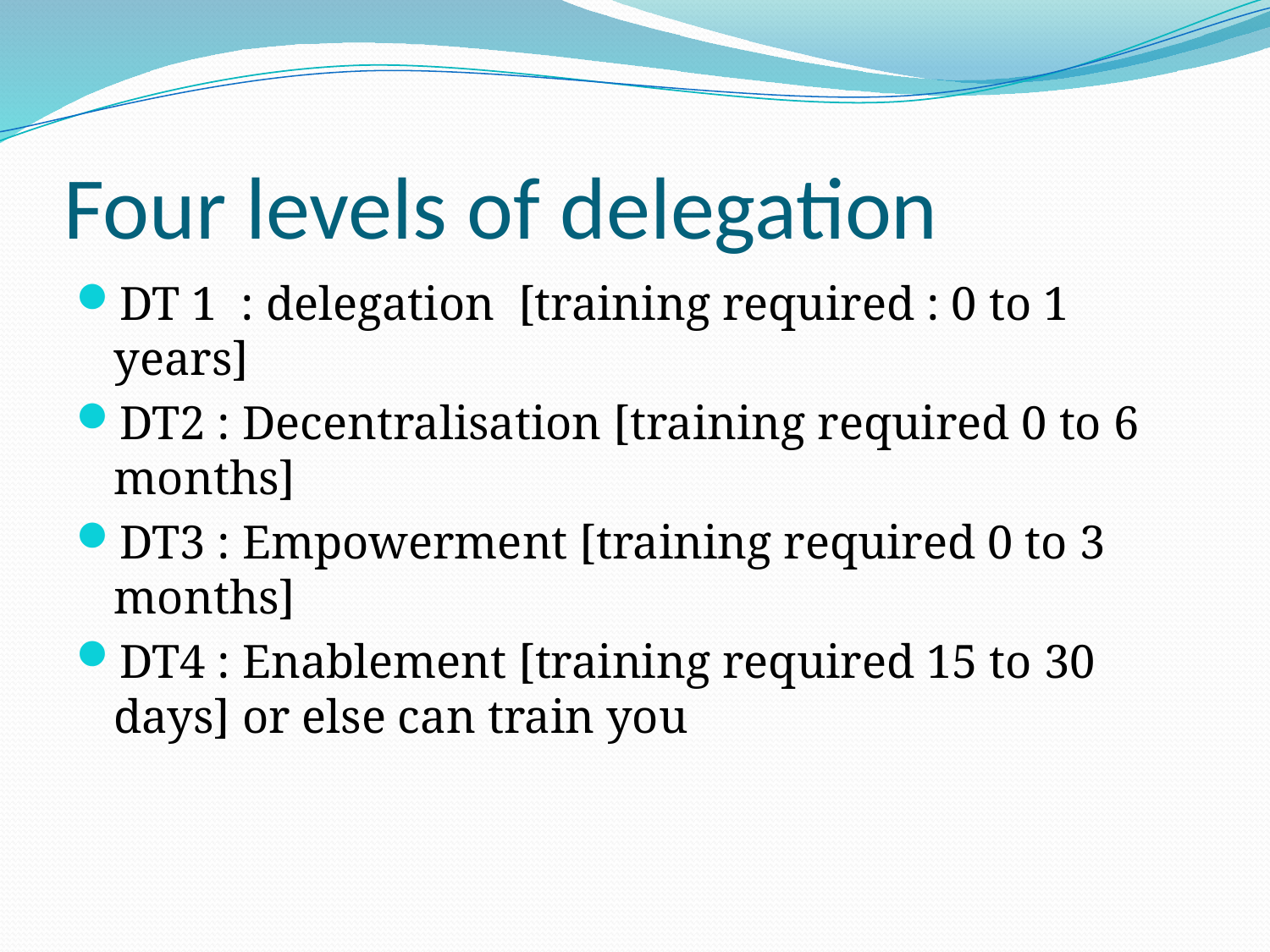

# Four levels of delegation
DT 1  : delegation  [training required : 0 to 1 years]
DT2 : Decentralisation [training required 0 to 6 months]
DT3 : Empowerment [training required 0 to 3 months]
DT4 : Enablement [training required 15 to 30 days] or else can train you